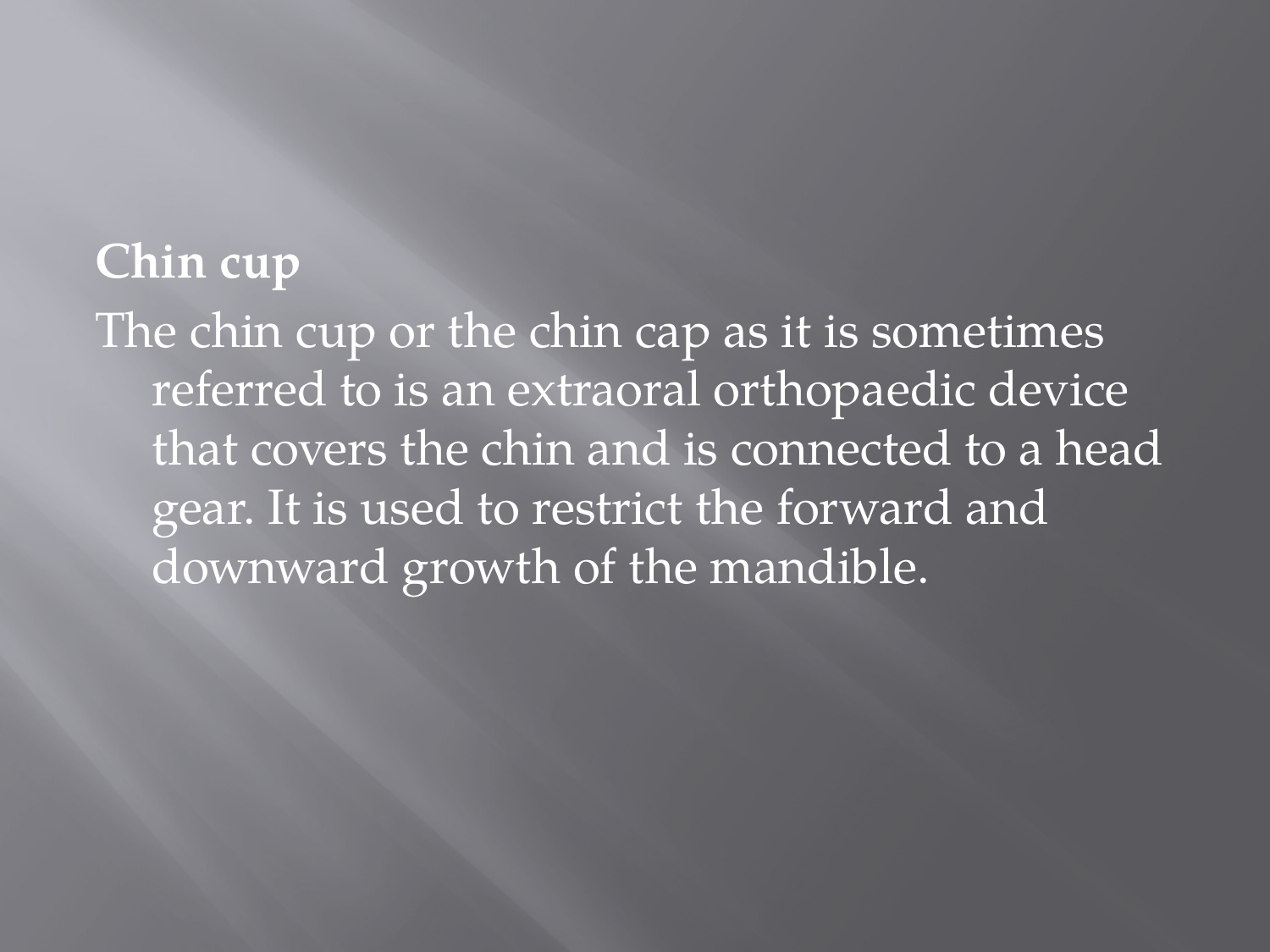

#
Chin cup
The chin cup or the chin cap as it is sometimes referred to is an extraoral orthopaedic device that covers the chin and is connected to a head gear. It is used to restrict the forward and downward growth of the mandible.